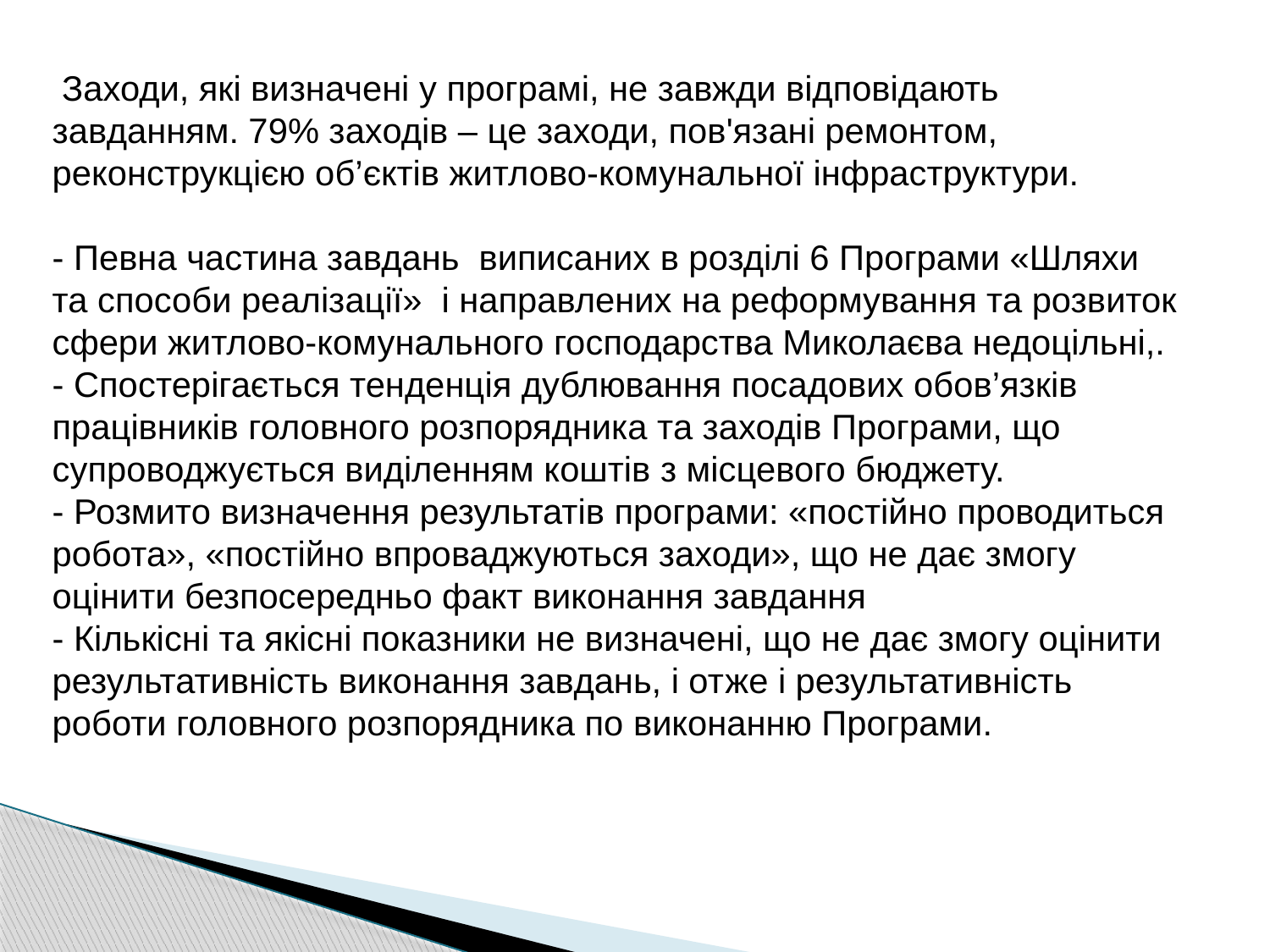

Заходи, які визначені у програмі, не завжди відповідають завданням. 79% заходів – це заходи, пов'язані ремонтом, реконструкцією об’єктів житлово-комунальної інфраструктури.

- Певна частина завдань  виписаних в розділі 6 Програми «Шляхи та способи реалізації»  і направлених на реформування та розвиток сфери житлово-комунального господарства Миколаєва недоцільні,.
- Спостерігається тенденція дублювання посадових обов’язків працівників головного розпорядника та заходів Програми, що супроводжується виділенням коштів з місцевого бюджету.
- Розмито визначення результатів програми: «постійно проводиться робота», «постійно впроваджуються заходи», що не дає змогу оцінити безпосередньо факт виконання завдання
- Кількісні та якісні показники не визначені, що не дає змогу оцінити результативність виконання завдань, і отже і результативність роботи головного розпорядника по виконанню Програми.